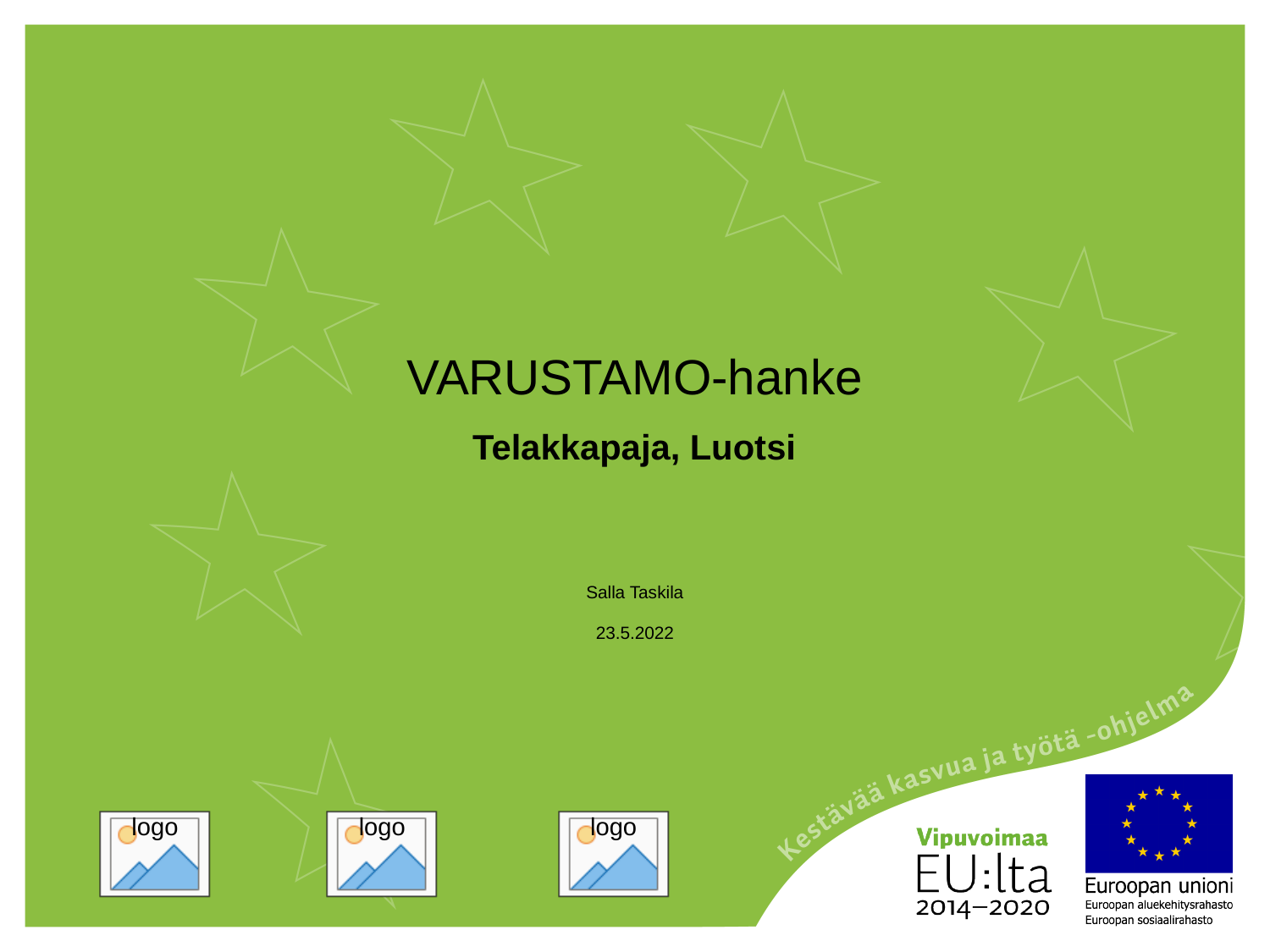

# VARUSTAMO-hanke
Telakkapaja, Luotsi
Salla Taskila
23.5.2022